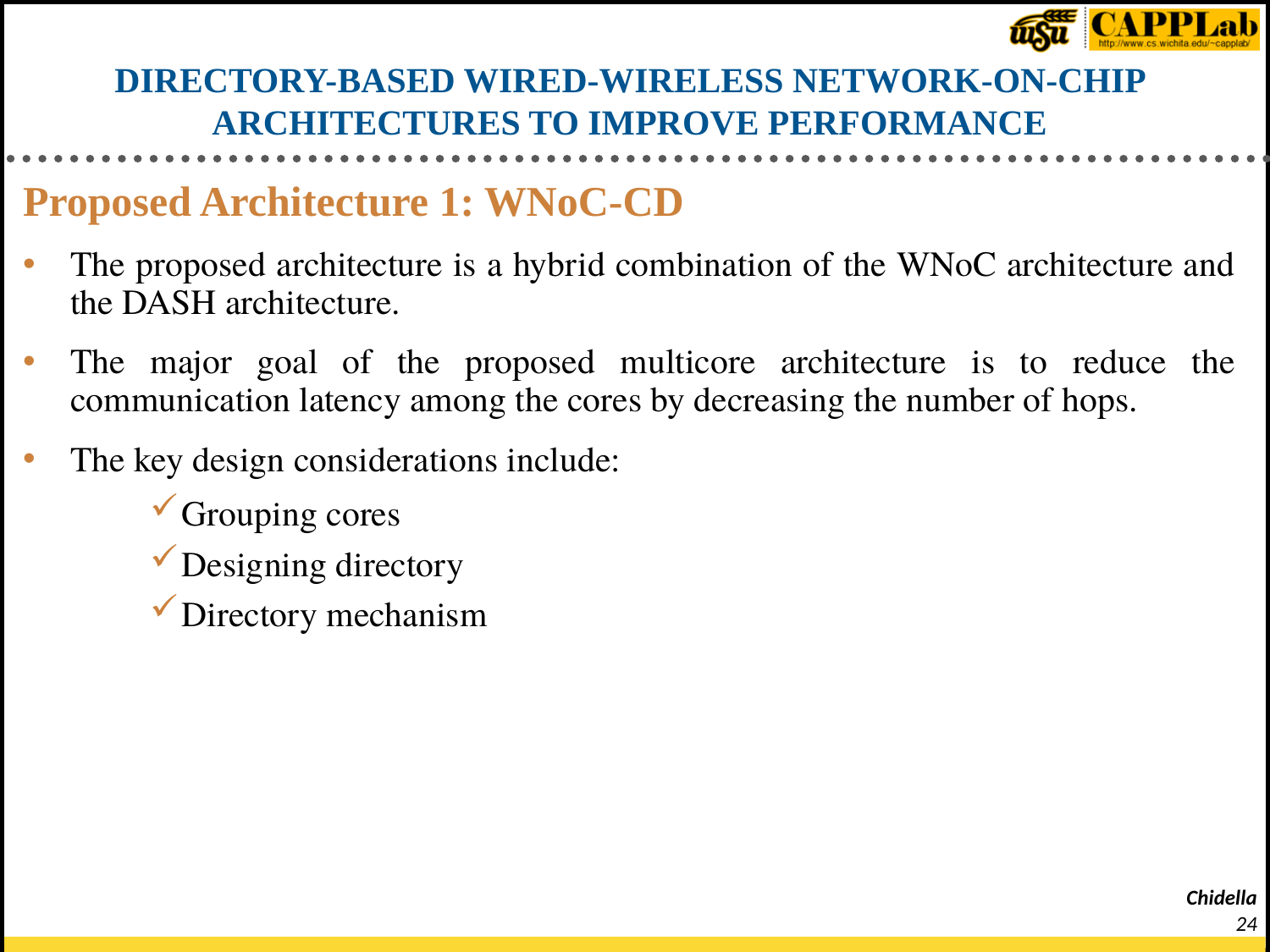

# DIRECTORY-BASED WIRED-WIRELESS NETWORK-ON-CHIP ARCHITECTURES TO IMPROVE PERFORMANCE
Proposed Architecture 1: WNoC-CD
The proposed architecture is a hybrid combination of the WNoC architecture and the DASH architecture.
The major goal of the proposed multicore architecture is to reduce the communication latency among the cores by decreasing the number of hops.
The key design considerations include:
Grouping cores
Designing directory
Directory mechanism